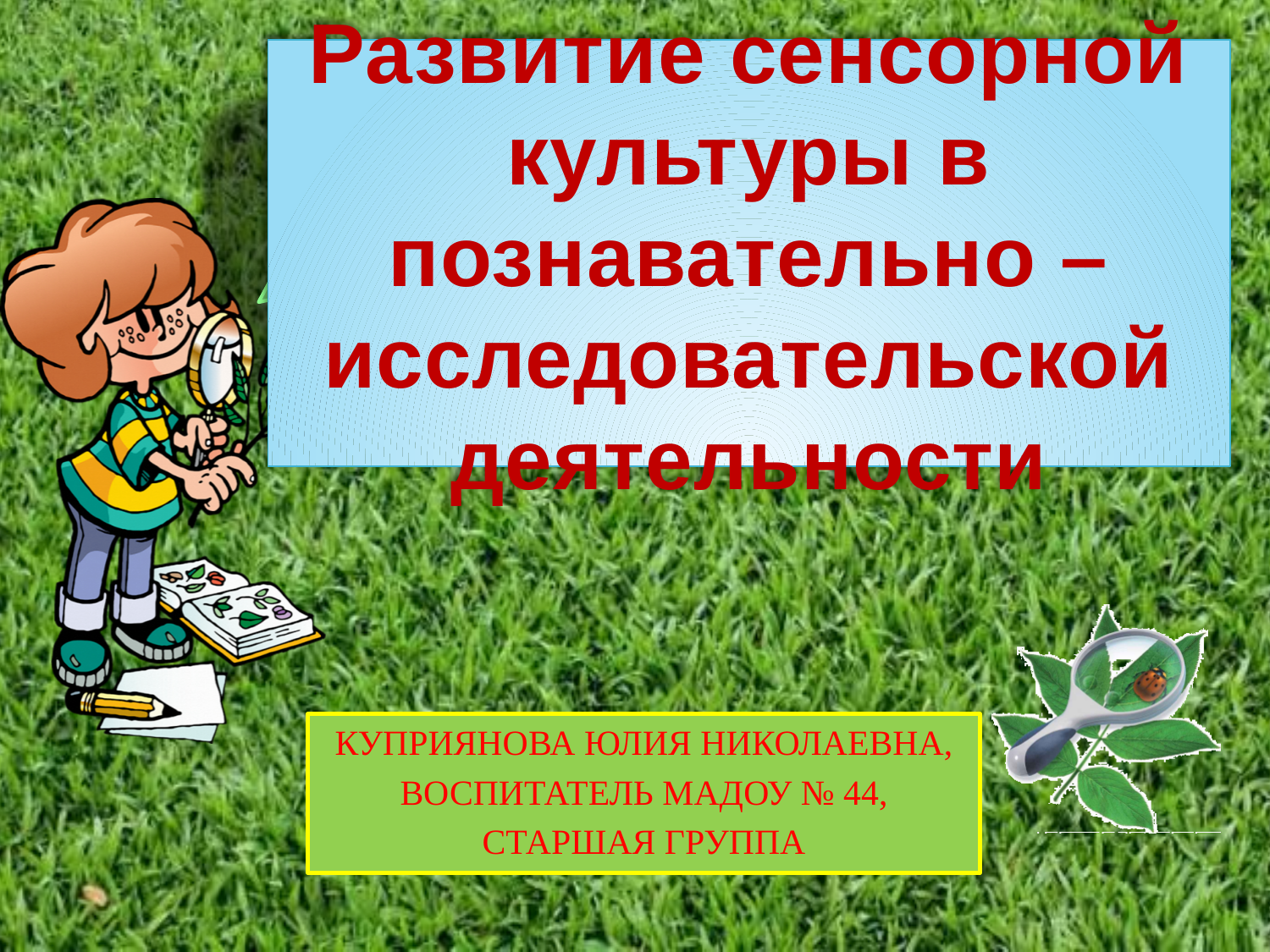

# Развитие сенсорной культуры в познавательно – исследовательской деятельности
КУПРИЯНОВА ЮЛИЯ НИКОЛАЕВНА,
ВОСПИТАТЕЛЬ МАДОУ № 44,
СТАРШАЯ ГРУППА